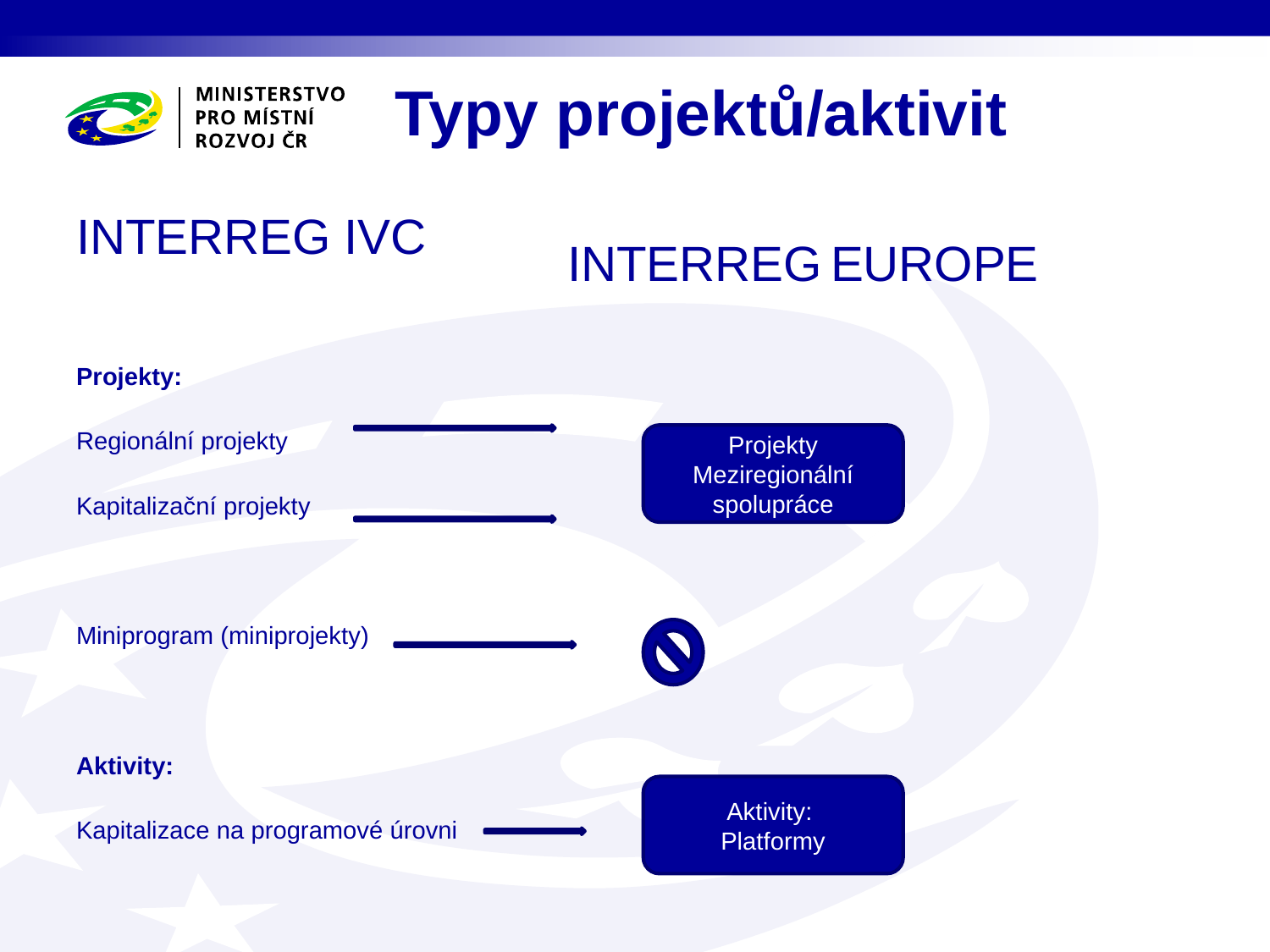

# Typy projektů/aktivit
INTERREG IVC

Projekty:
Regionální projekty
Kapitalizační projekty

Miniprogram (miniprojekty)

Aktivity:
Kapitalizace na programové úrovni
INTERREG EUROPE

Projekty
Meziregionální spolupráce

Aktivity:
Platformy